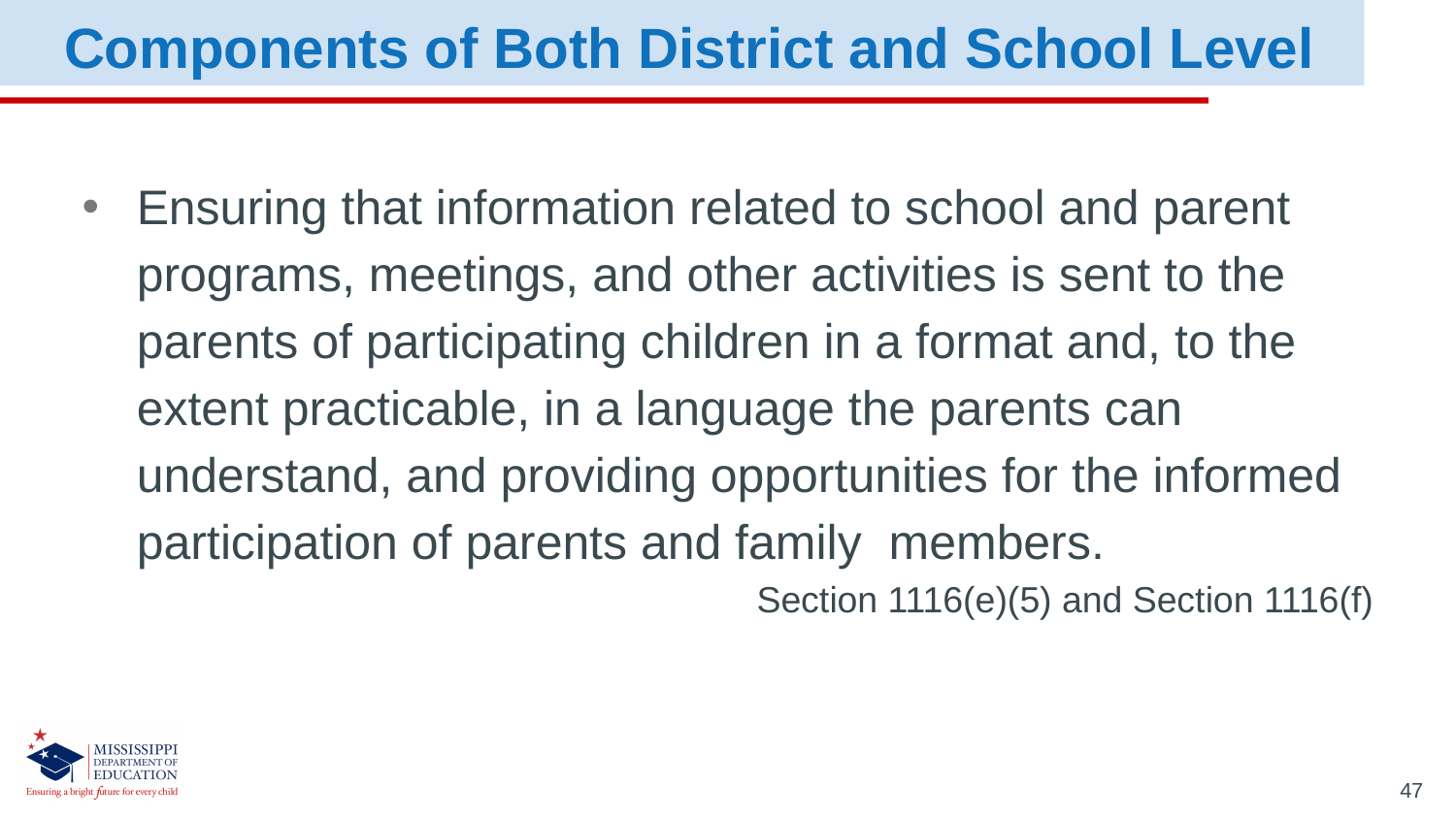

Components of Both District and School Level
Ensuring that information related to school and parent programs, meetings, and other activities is sent to the parents of participating children in a format and, to the extent practicable, in a language the parents can understand, and providing opportunities for the informed participation of parents and family  members.
Section 1116(e)(5) and Section 1116(f)

47